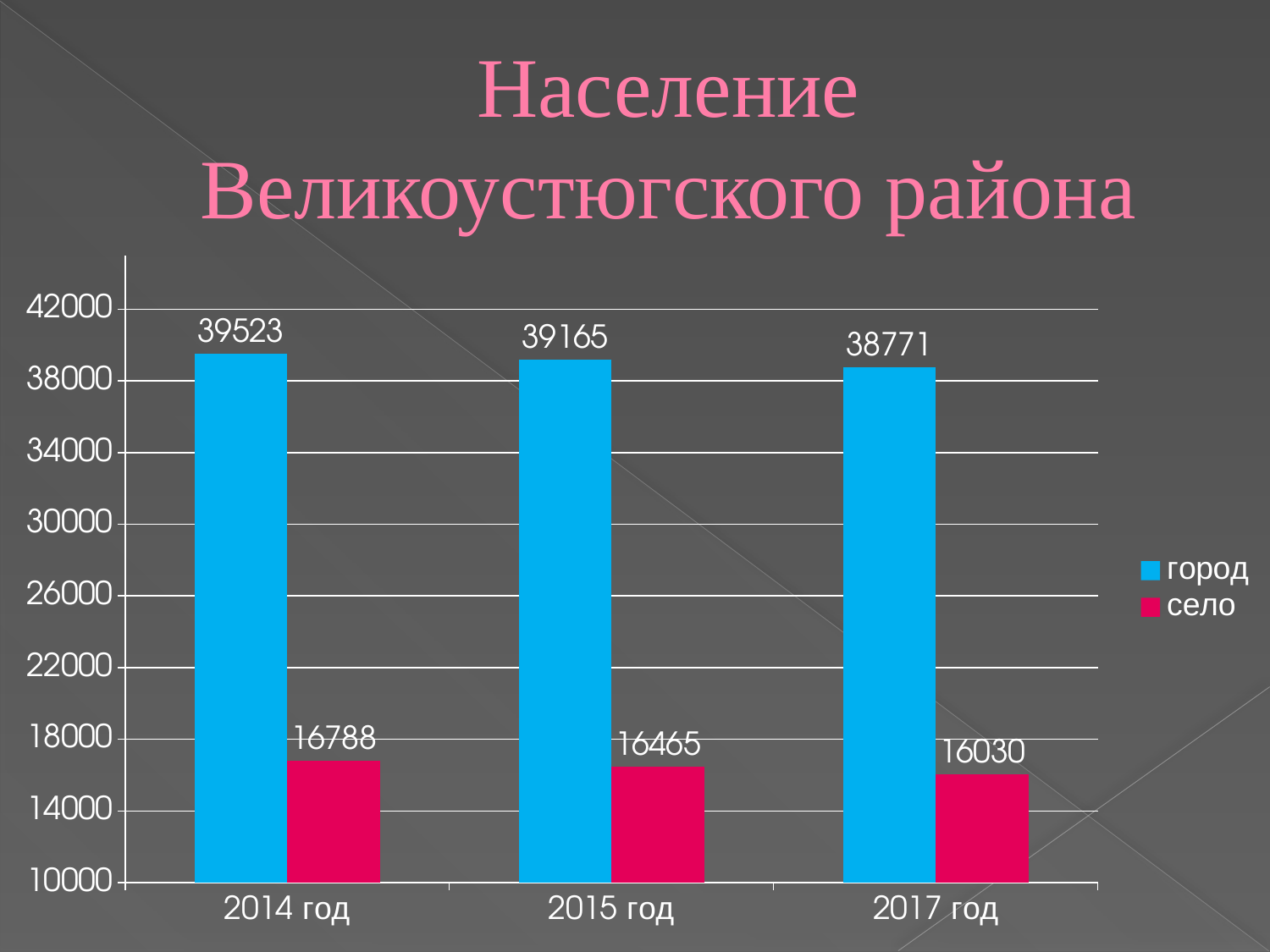

# Население Великоустюгского района

### Chart

| Category | город | село |
|---|---|---|
| 2014 год | 39523.0 | 16788.0 |
| 2015 год | 39165.0 | 16465.0 |
| 2017 год | 38771.0 | 16030.0 |